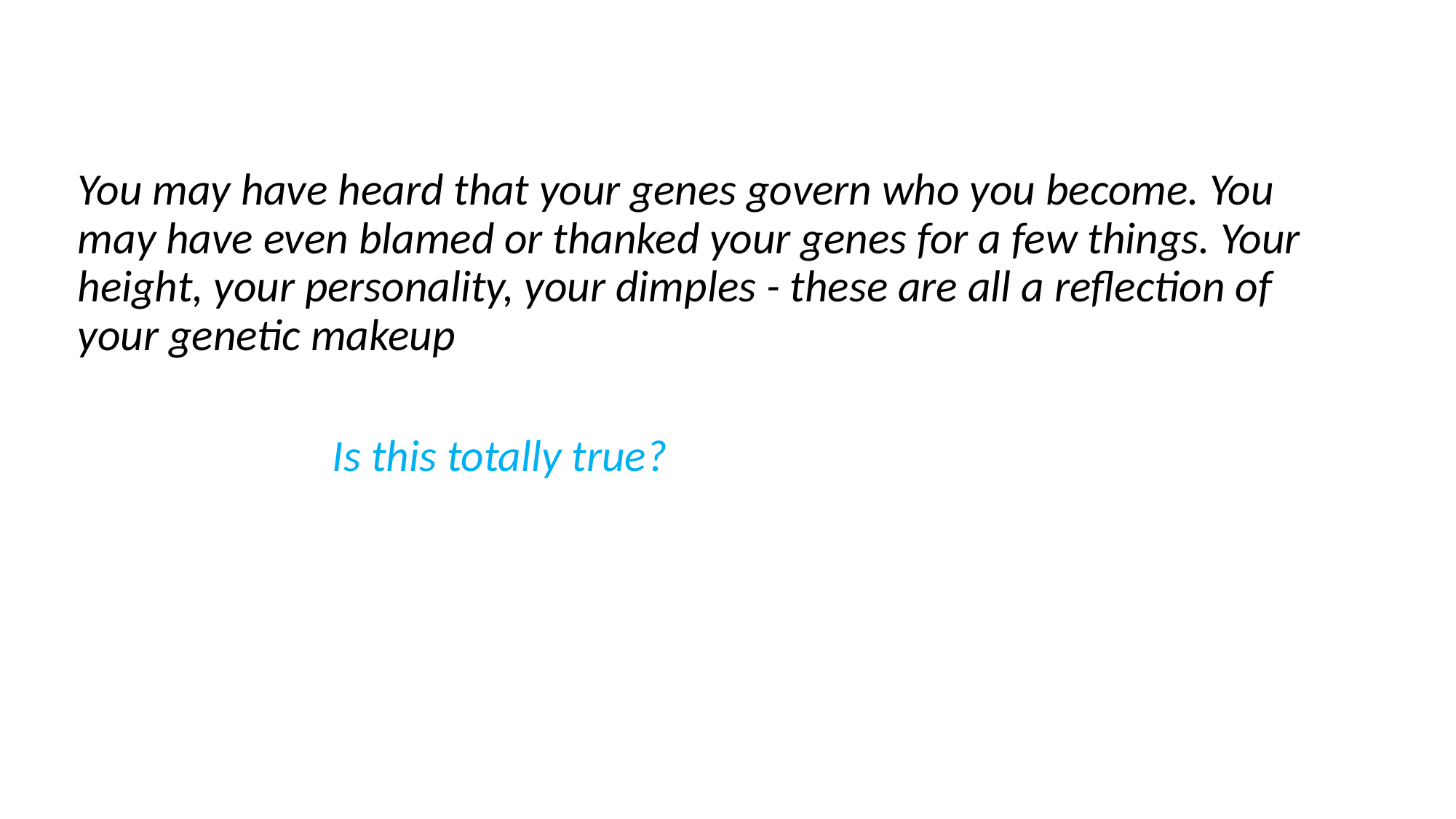

You may have heard that your genes govern who you become. You may have even blamed or thanked your genes for a few things. Your height, your personality, your dimples - these are all a reflection of your genetic makeup

                         Is this totally true?